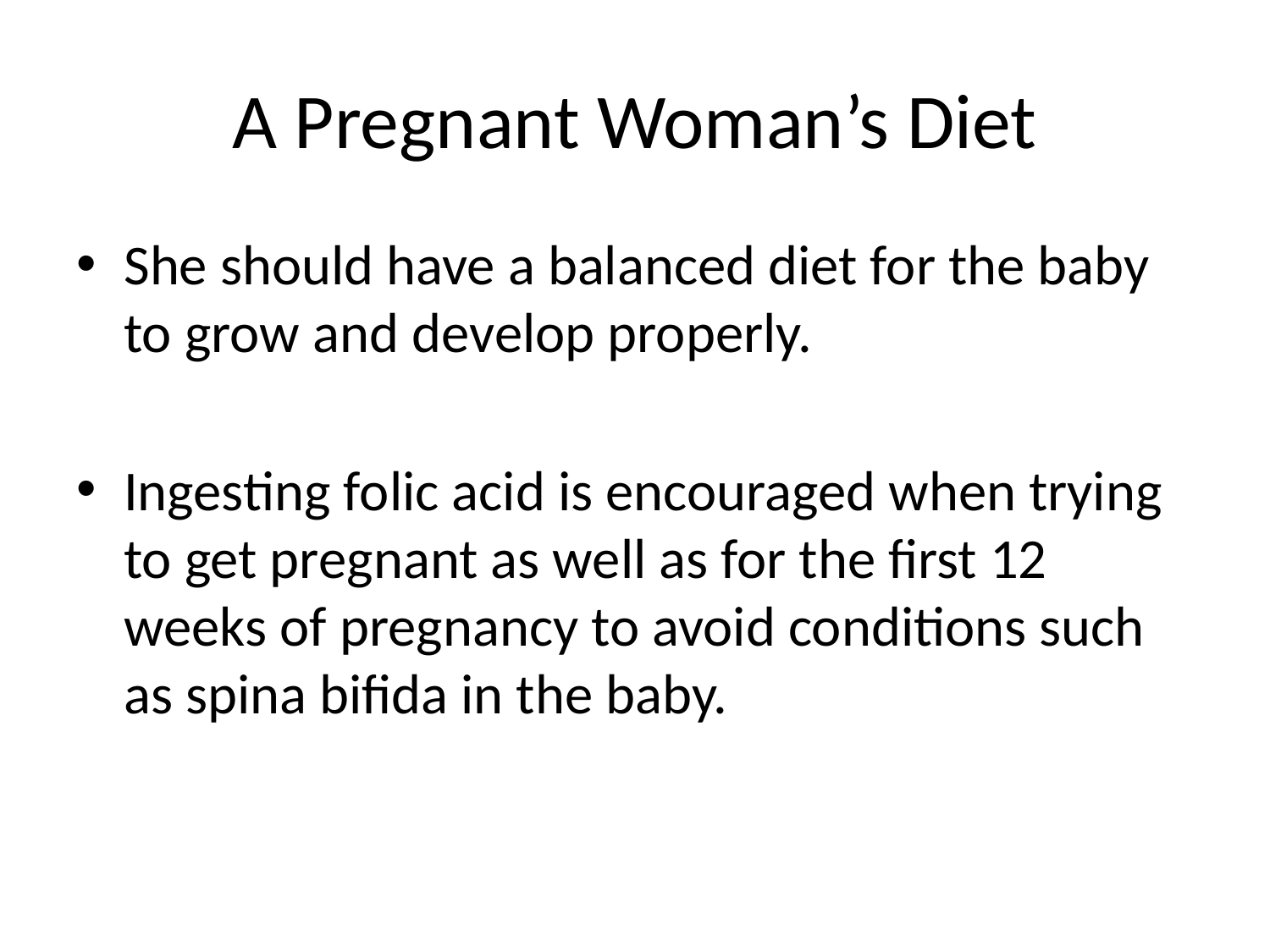

# A Pregnant Woman’s Diet
She should have a balanced diet for the baby to grow and develop properly.

Ingesting folic acid is encouraged when trying to get pregnant as well as for the first 12 weeks of pregnancy to avoid conditions such as spina bifida in the baby.